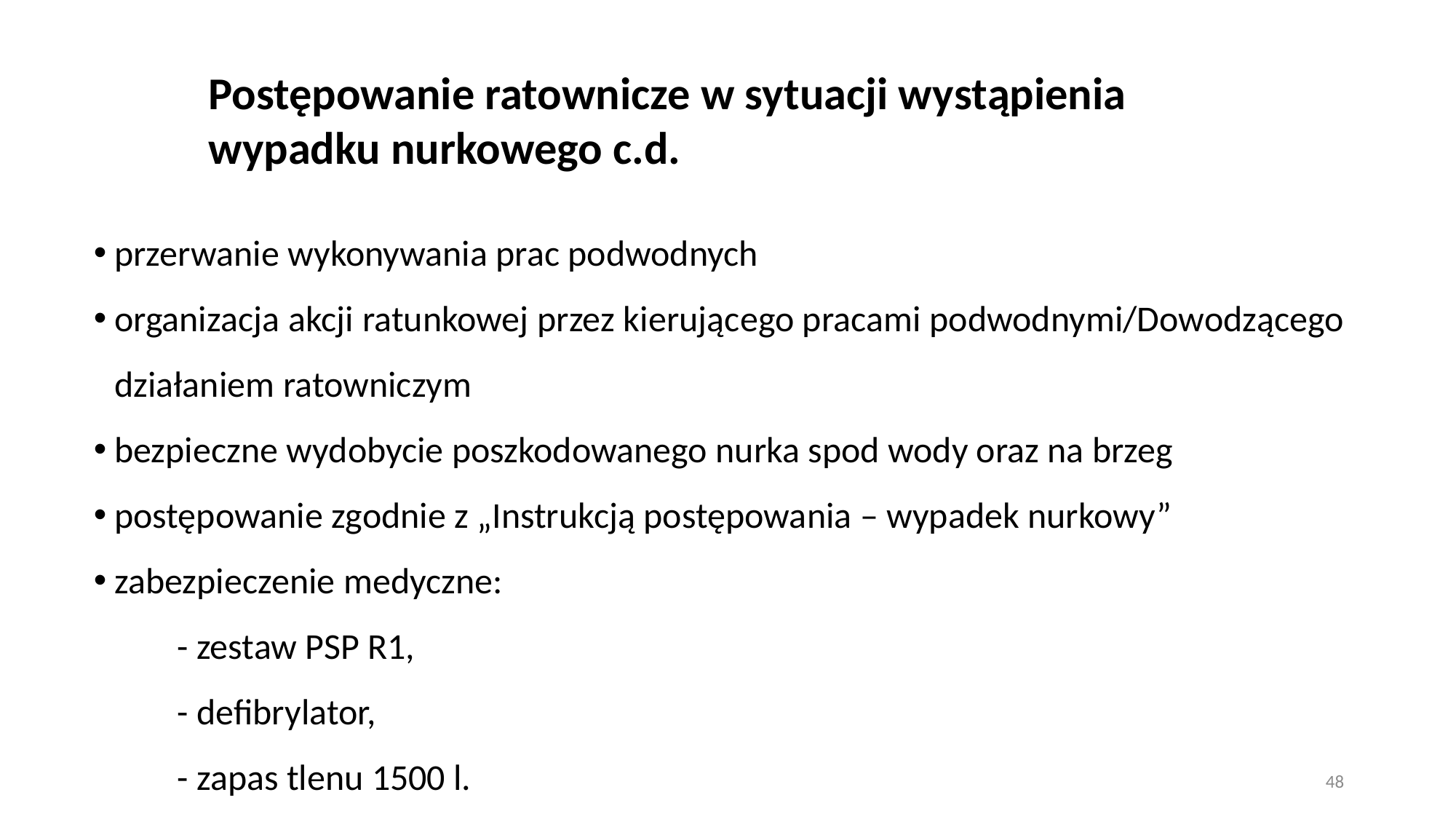

Postępowanie ratownicze w sytuacji wystąpienia wypadku nurkowego c.d.
przerwanie wykonywania prac podwodnych
organizacja akcji ratunkowej przez kierującego pracami podwodnymi/Dowodzącego działaniem ratowniczym
bezpieczne wydobycie poszkodowanego nurka spod wody oraz na brzeg
postępowanie zgodnie z „Instrukcją postępowania – wypadek nurkowy”
zabezpieczenie medyczne:
     - zestaw PSP R1,
     - defibrylator,
     - zapas tlenu 1500 l.

48